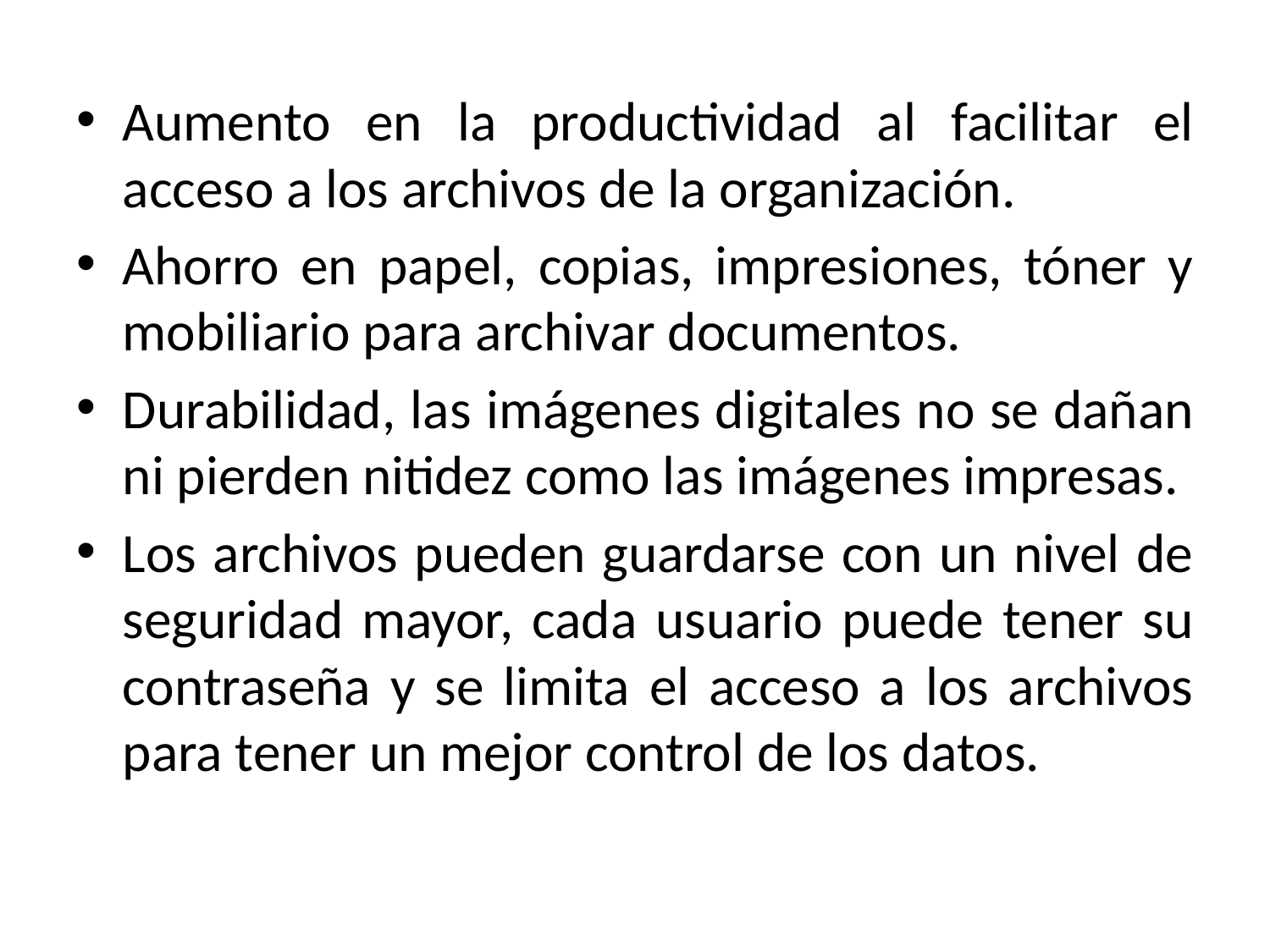

Aumento en la productividad al facilitar el acceso a los archivos de la organización.
Ahorro en papel, copias, impresiones, tóner y mobiliario para archivar documentos.
Durabilidad, las imágenes digitales no se dañan ni pierden nitidez como las imágenes impresas.
Los archivos pueden guardarse con un nivel de seguridad mayor, cada usuario puede tener su contraseña y se limita el acceso a los archivos para tener un mejor control de los datos.